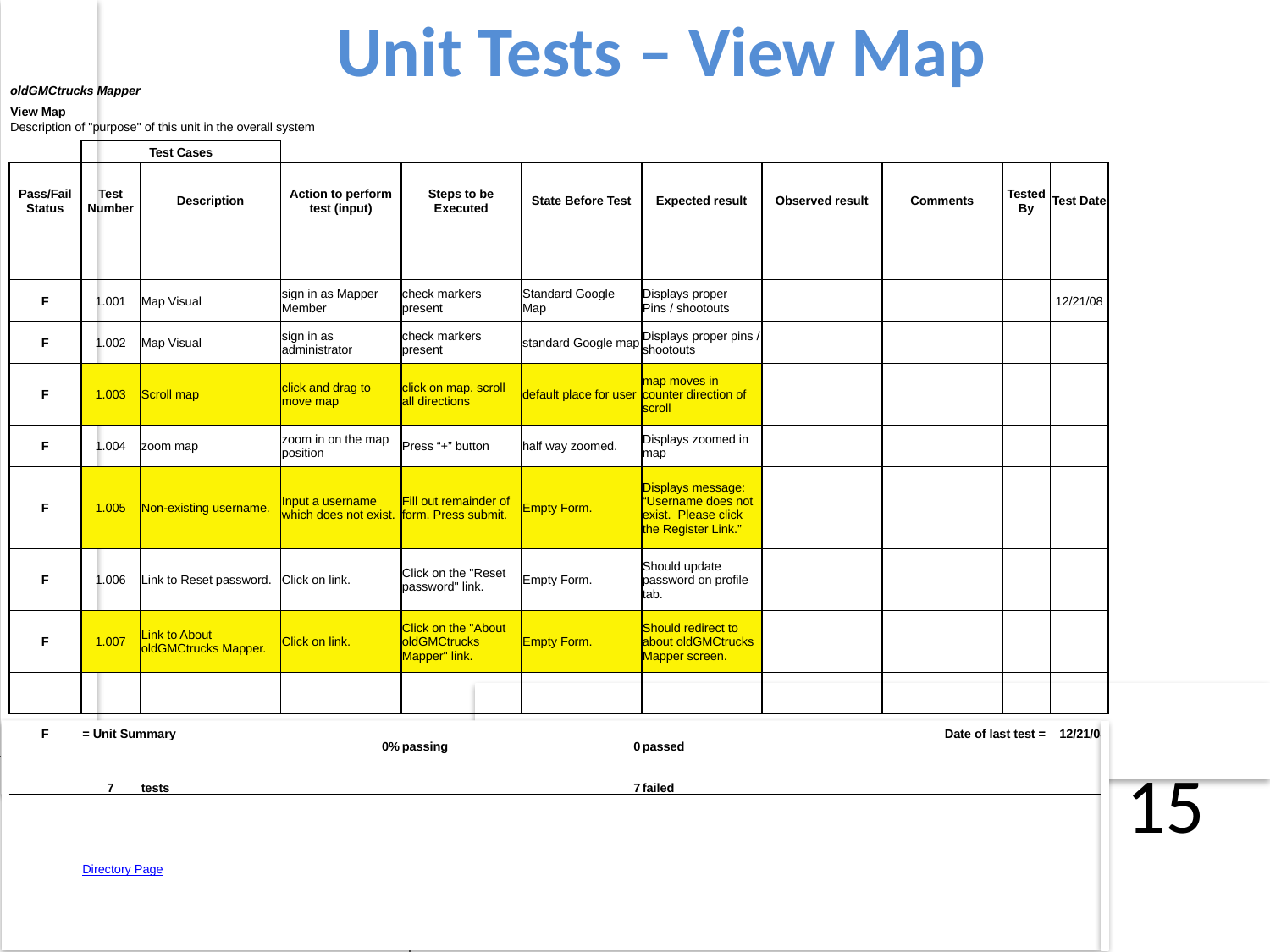

Unit Tests – View Map
| oldGMCtrucks Mapper |  |  |  |  |  |  |  |  |  |  |
| --- | --- | --- | --- | --- | --- | --- | --- | --- | --- | --- |
| View Map |  |  |  |  |  |  |  |  |  |  |
| Description of "purpose" of this unit in the overall system |  |  |  |  |  |  |  |  |  |  |
|  | Test Cases |  |  |  |  |  |  |  |  |  |
| Pass/Fail Status | Test Number | Description | Action to perform test (input) | Steps to be Executed | State Before Test | Expected result | Observed result | Comments | Tested By | Test Date |
|  |  |  |  |  |  |  |  |  |  |  |
| F | 1.001 | Map Visual | sign in as Mapper Member | check markers present | Standard Google Map | Displays proper Pins / shootouts |  |  |  | 12/21/08 |
| F | 1.002 | Map Visual | sign in as administrator | check markers present | standard Google map | Displays proper pins / shootouts |  |  |  |  |
| F | 1.003 | Scroll map | click and drag to move map | click on map. scroll all directions | default place for user | map moves in counter direction of scroll |  |  |  |  |
| F | 1.004 | zoom map | zoom in on the map position | Press “+” button | half way zoomed. | Displays zoomed in map |  |  |  |  |
| F | 1.005 | Non-existing username. | Input a username which does not exist. | Fill out remainder of form. Press submit. | Empty Form. | Displays message: “Username does not exist. Please click the Register Link.” |  |  |  |  |
| F | 1.006 | Link to Reset password. | Click on link. | Click on the "Reset password" link. | Empty Form. | Should update password on profile tab. |  |  |  |  |
| F | 1.007 | Link to About oldGMCtrucks Mapper. | Click on link. | Click on the "About oldGMCtrucks Mapper" link. | Empty Form. | Should redirect to about oldGMCtrucks Mapper screen. |  |  |  |  |
|  |  |  |  |  |  |  |  |  |  |  |
| F | = Unit Summary |  | 0% | passing | 0 | passed |  | Date of last test = |  | 12/21/08 |
|  | 7 | tests |  |  | 7 | failed |  |  |  |  |
|  |  |  |  |  |  |  |  |  |  |  |
|  | Directory Page |  |  |  |  |  |  |  |  |  |
|  |  |  |  |  |  |  |  |  |  |  |
|  |  |  |  |  |  |  |  |  |  |  |